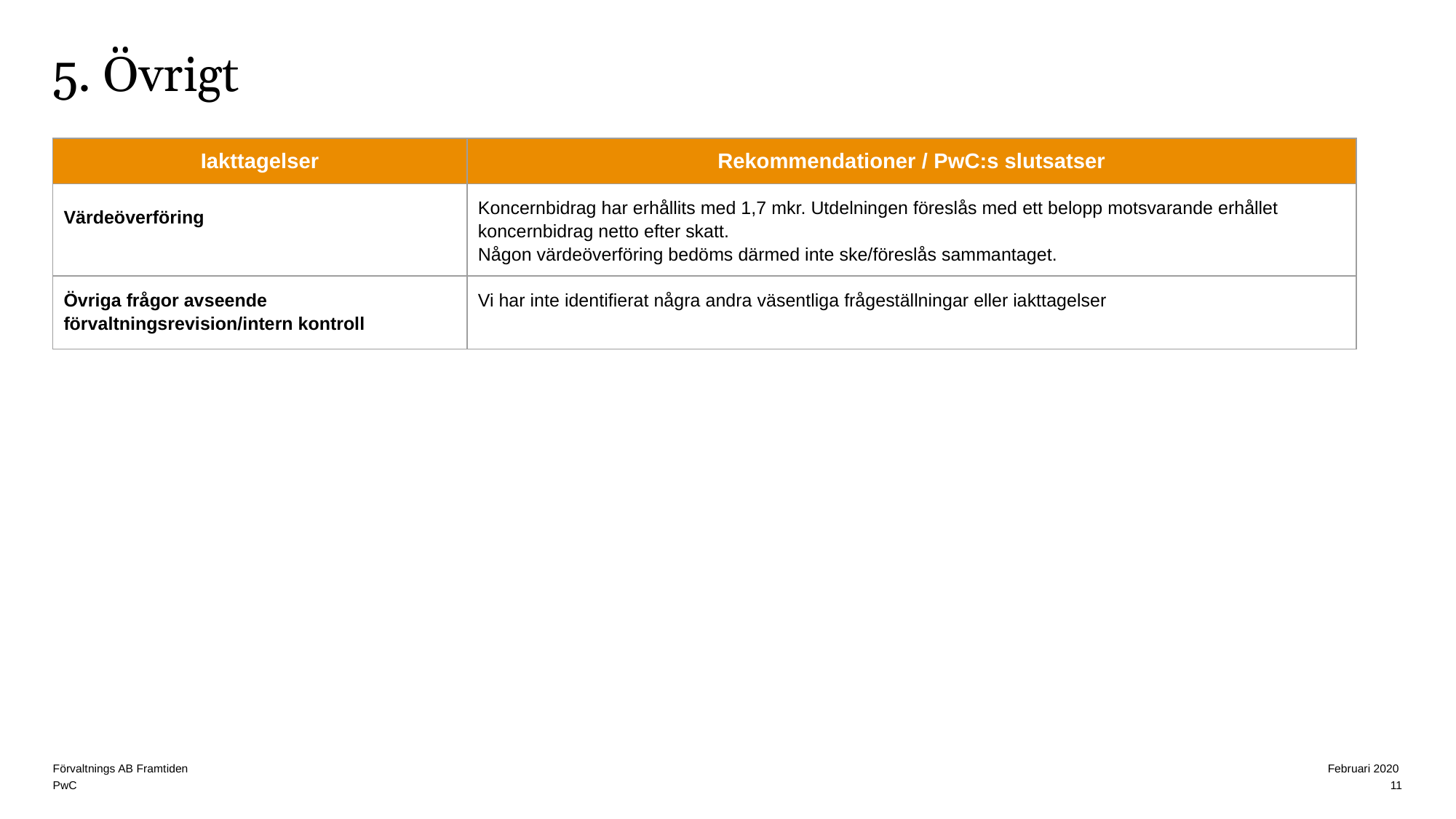

# 5. Övrigt
| Iakttagelser | Rekommendationer / PwC:s slutsatser |
| --- | --- |
| Värdeöverföring | Koncernbidrag har erhållits med 1,7 mkr. Utdelningen föreslås med ett belopp motsvarande erhållet koncernbidrag netto efter skatt. Någon värdeöverföring bedöms därmed inte ske/föreslås sammantaget. |
| Övriga frågor avseende förvaltningsrevision/intern kontroll | Vi har inte identifierat några andra väsentliga frågeställningar eller iakttagelser |
11